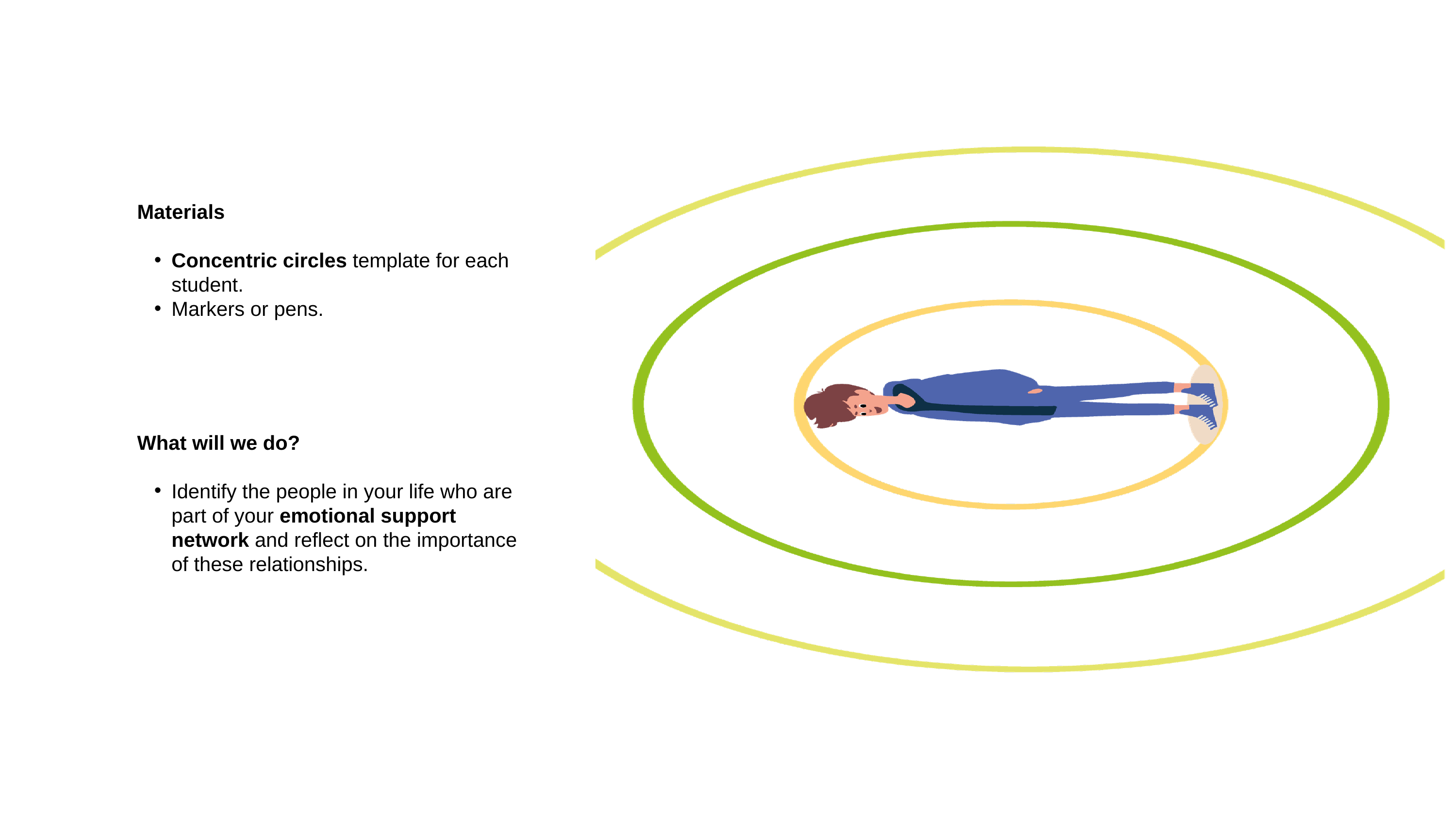

Materials

Concentric circles template for each student.
Markers or pens.
What will we do?

Identify the people in your life who are part of your emotional support network and reflect on the importance of these relationships.